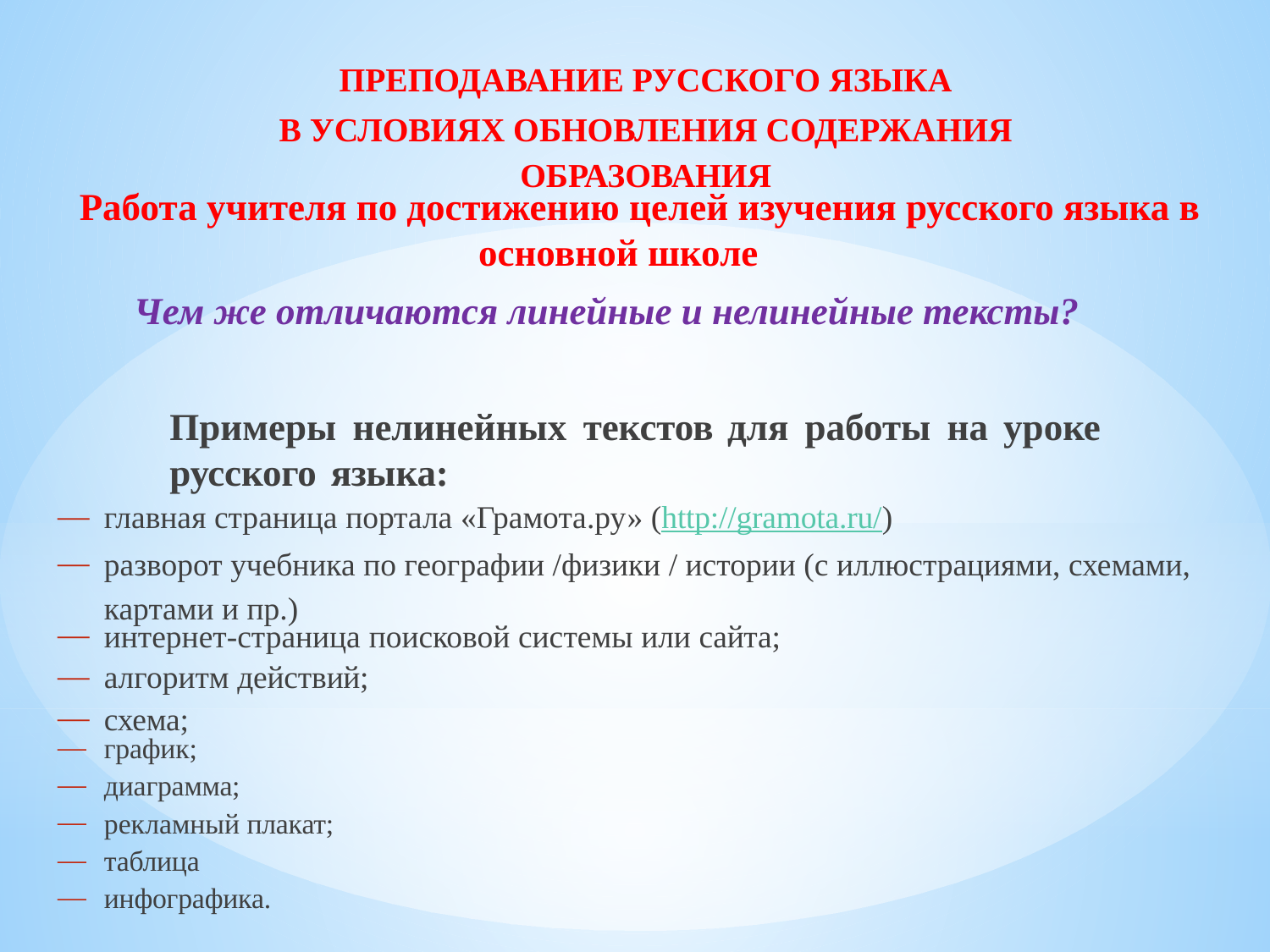

ПРЕПОДАВАНИЕ РУССКОГО ЯЗЫКА
В УСЛОВИЯХ ОБНОВЛЕНИЯ СОДЕРЖАНИЯ ОБРАЗОВАНИЯ

Работа учителя по достижению целей изучения русского языка в основной школе
        Чем же отличаются линейные и нелинейные тексты?

Примеры нелинейных текстов для работы на уроке русского  языка:
главная страница портала «Грамота.ру» (http://gramota.ru/)
разворот учебника по географии /физики / истории (с иллюстрациями, схемами, картами и пр.)
интернет-страница поисковой системы или сайта;
алгоритм действий;
схема;
график;
диаграмма;
рекламный плакат;
таблица
инфографика.

#
г. Луганск
2025 г.